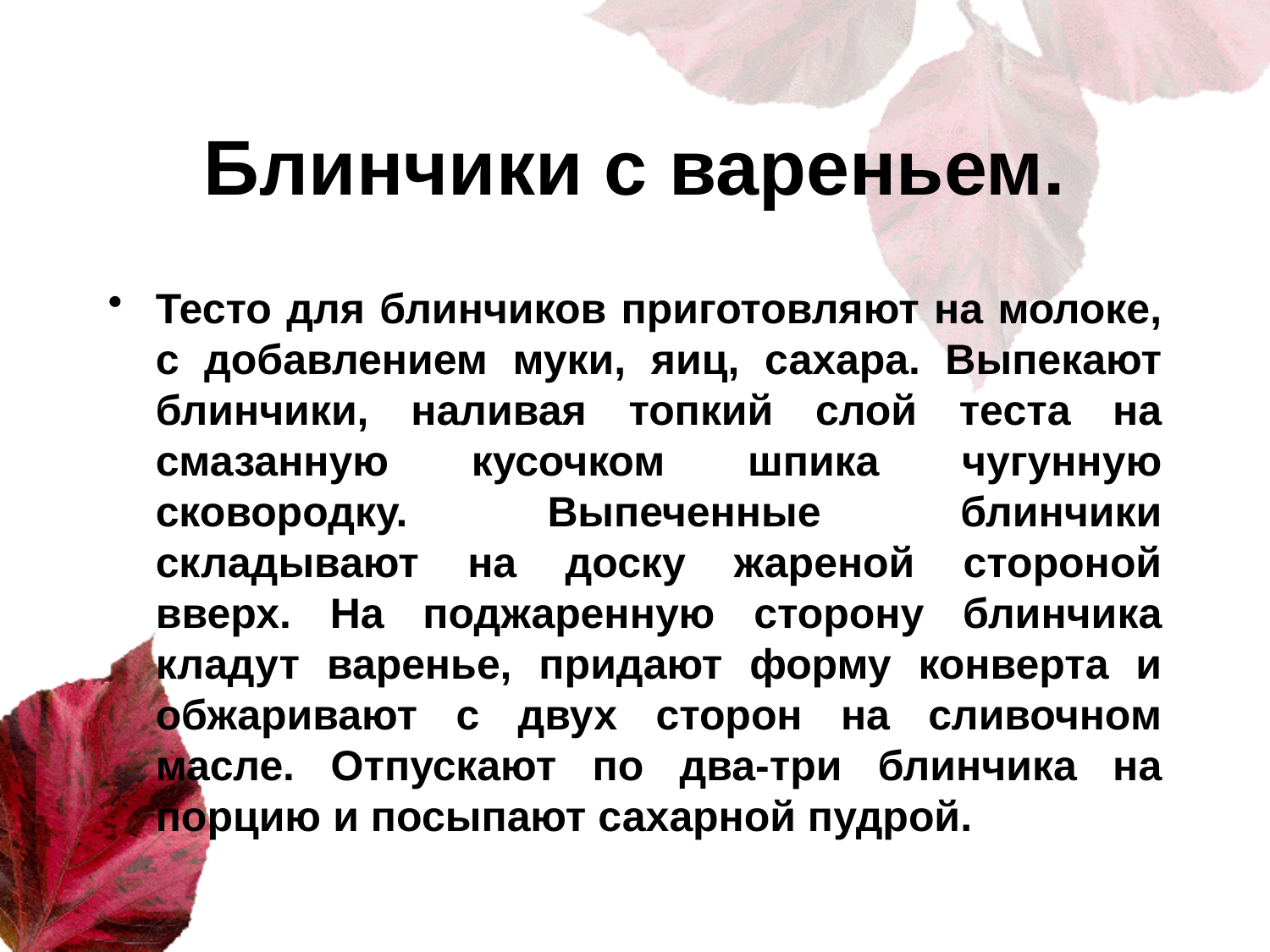

# Блинчики с вареньем.
Тесто для блинчиков приготовляют на молоке, с добавлением муки, яиц, сахара. Выпекают блинчики, наливая топкий слой теста на смазанную кусочком шпика чугунную сковородку. Выпеченные блинчики складывают на доску жареной стороной вверх. На поджаренную сторону блинчика кладут варенье, придают форму конверта и обжаривают с двух сторон на сливочном масле. Отпускают по два-три блинчика на порцию и посыпают сахарной пудрой.